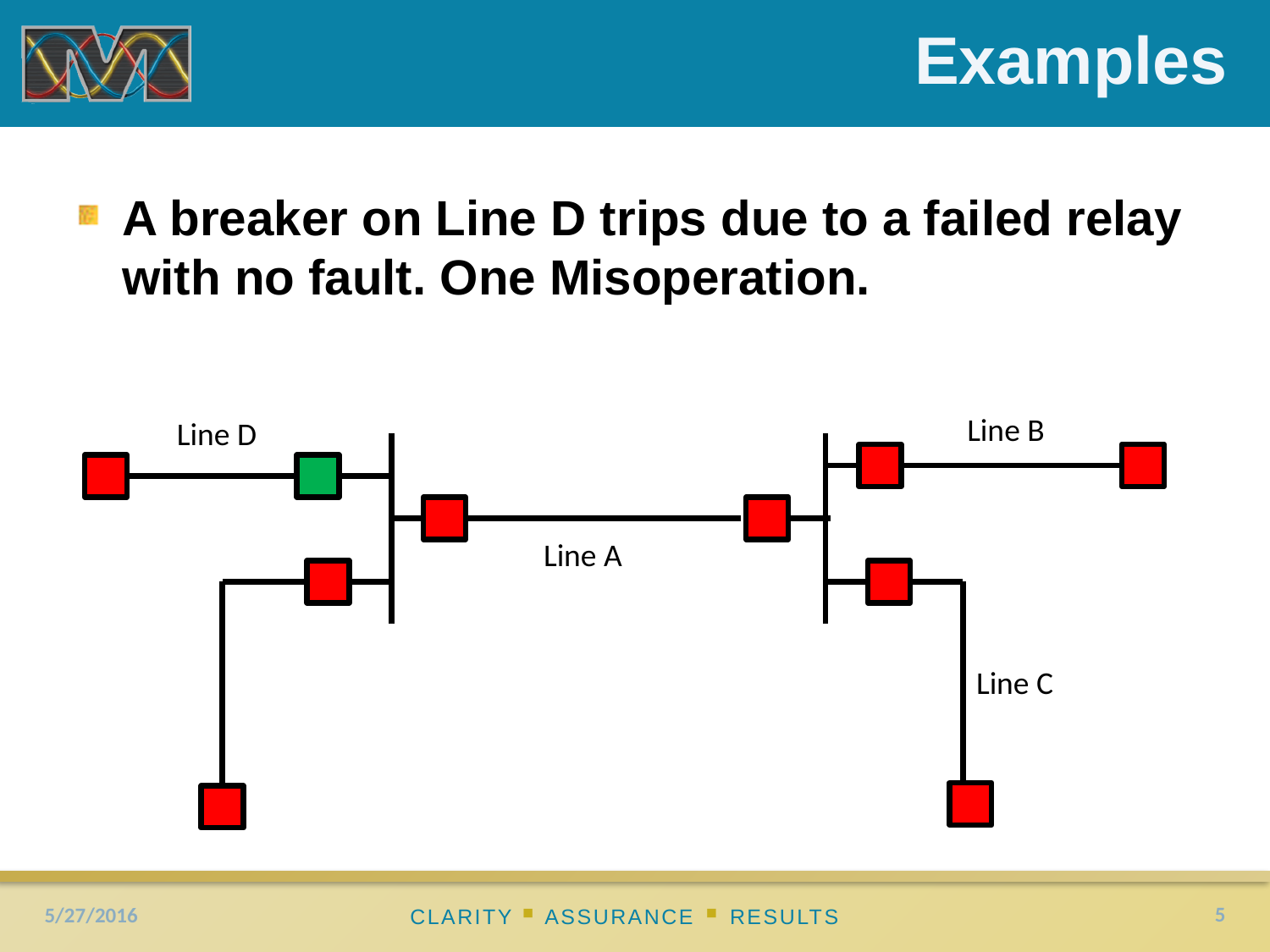

# Examples
A breaker on Line D trips due to a failed relay with no fault. One Misoperation.
Line B
Line D

Line A

Line C

5
5/27/2016